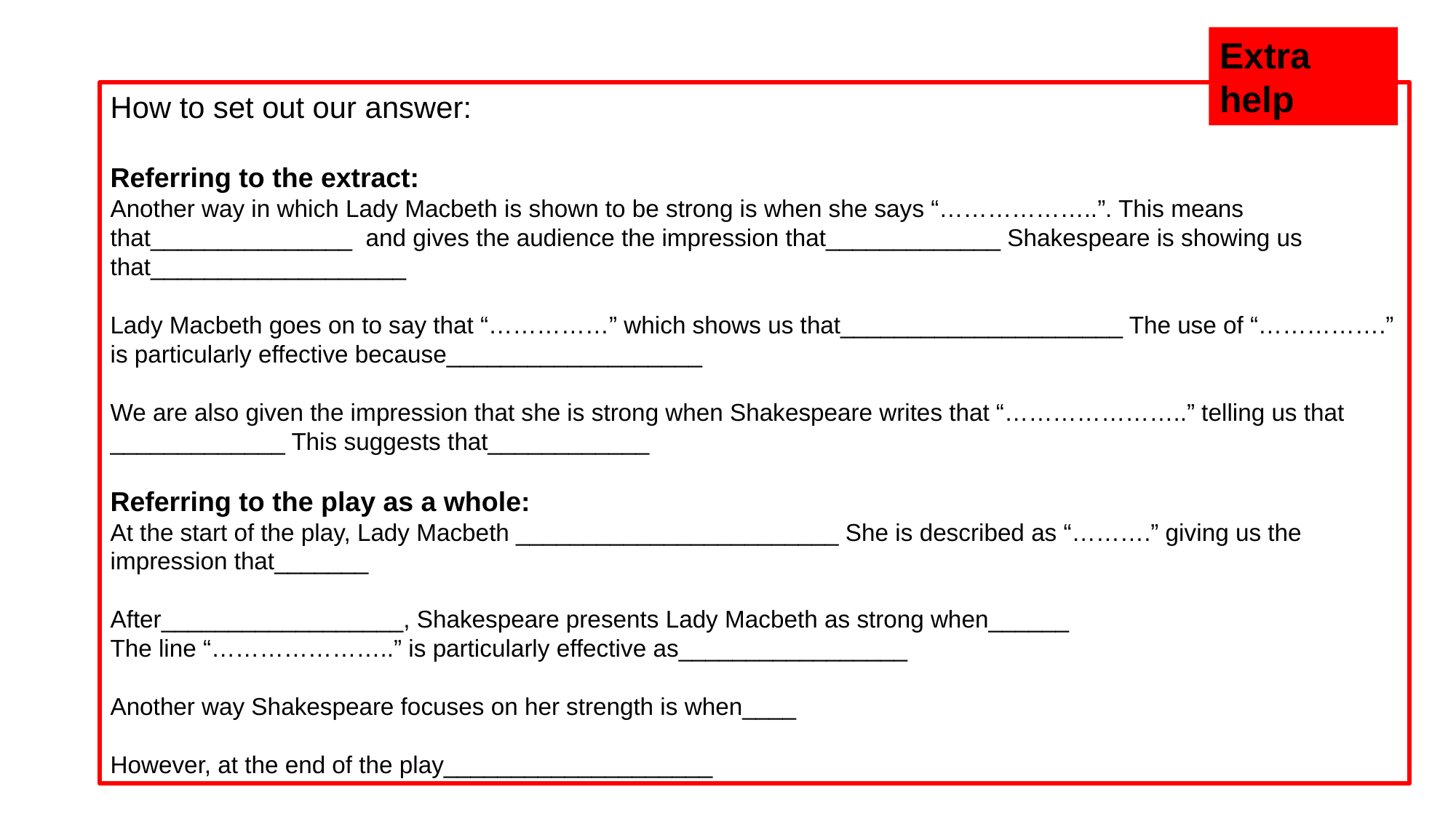

Extra help
How to set out our answer:

Referring to the extract:
Another way in which Lady Macbeth is shown to be strong is when she says “………………..”. This means that_______________  and gives the audience the impression that_____________ Shakespeare is showing us that___________________

Lady Macbeth goes on to say that “……………” which shows us that_____________________ The use of “…………….” is particularly effective because___________________

We are also given the impression that she is strong when Shakespeare writes that “…………………..” telling us that _____________ This suggests that____________

Referring to the play as a whole:
At the start of the play, Lady Macbeth ________________________ She is described as “……….” giving us the impression that_______

After__________________, Shakespeare presents Lady Macbeth as strong when______
The line “…………………..” is particularly effective as_________________

Another way Shakespeare focuses on her strength is when____

However, at the end of the play____________________